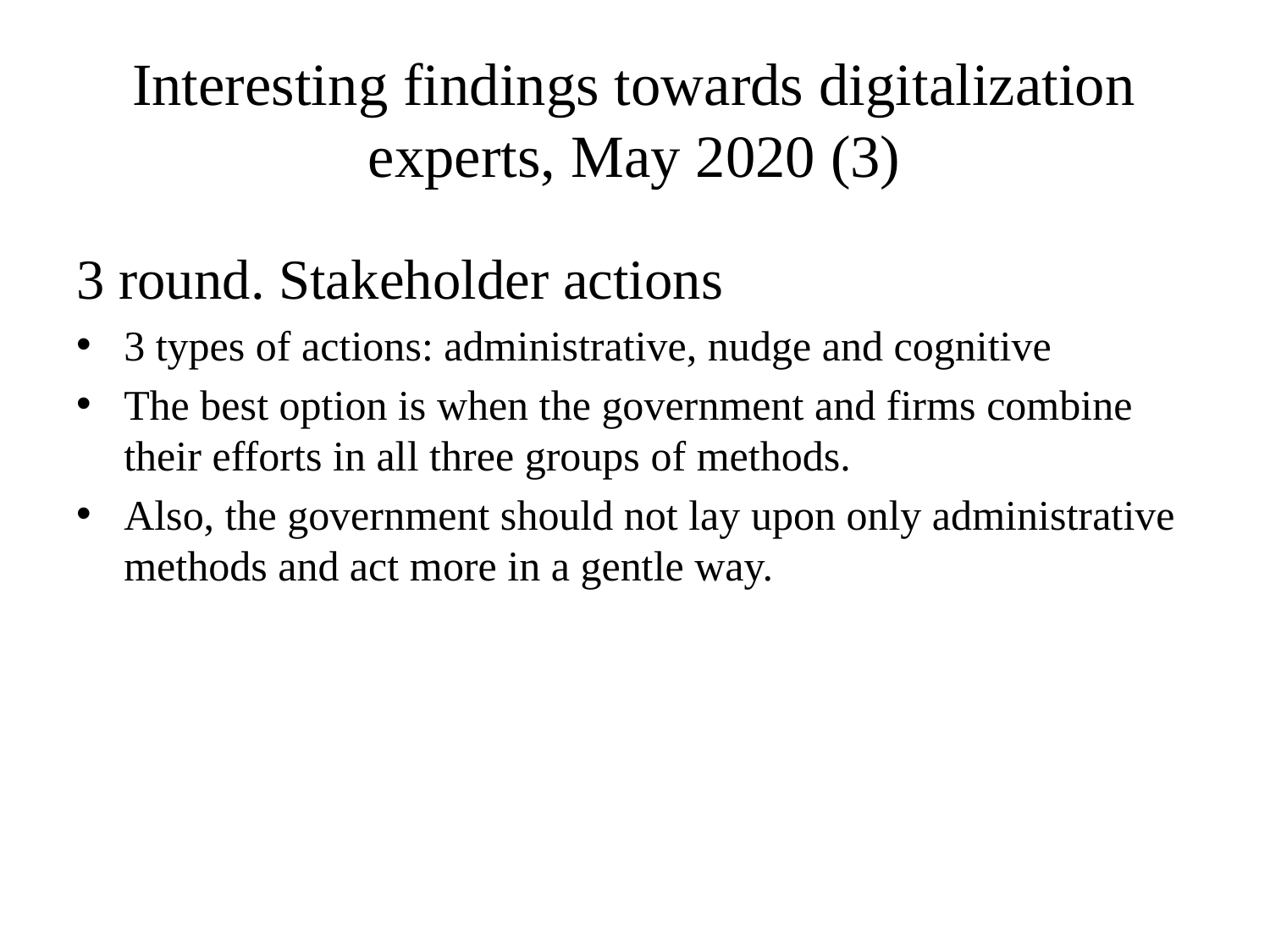

# Interesting findings towards digitalization experts, May 2020 (3)
3 round. Stakeholder actions
3 types of actions: administrative, nudge and cognitive
The best option is when the government and firms combine their efforts in all three groups of methods.
Also, the government should not lay upon only administrative methods and act more in a gentle way.